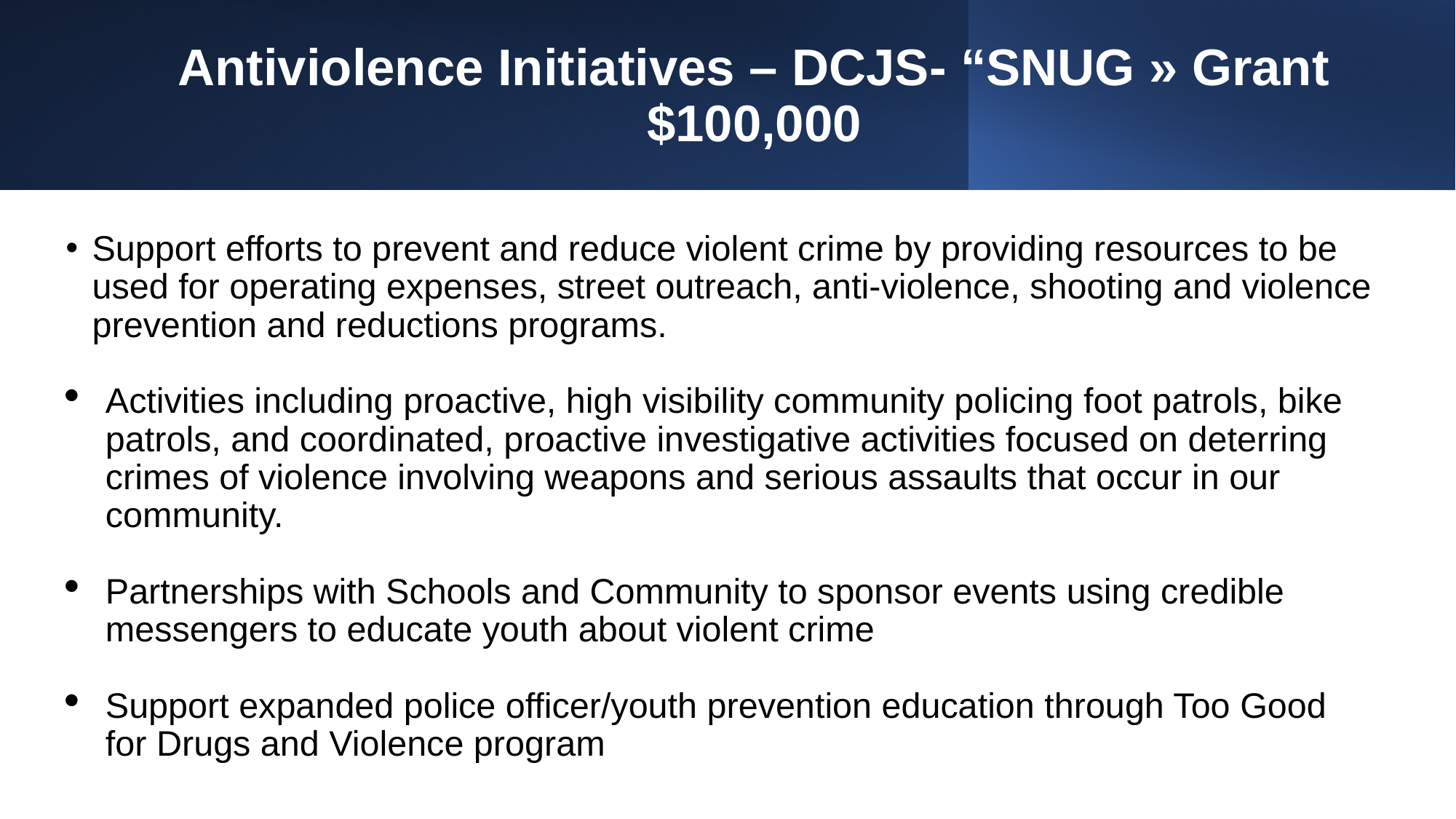

# Antiviolence Initiatives – DCJS- “SNUG » Grant $100,000
Support efforts to prevent and reduce violent crime by providing resources to be used for operating expenses, street outreach, anti-violence, shooting and violence prevention and reductions programs.

Activities including proactive, high visibility community policing foot patrols, bike patrols, and coordinated, proactive investigative activities focused on deterring crimes of violence involving weapons and serious assaults that occur in our community.

Partnerships with Schools and Community to sponsor events using credible messengers to educate youth about violent crime

Support expanded police officer/youth prevention education through Too Good for Drugs and Violence program